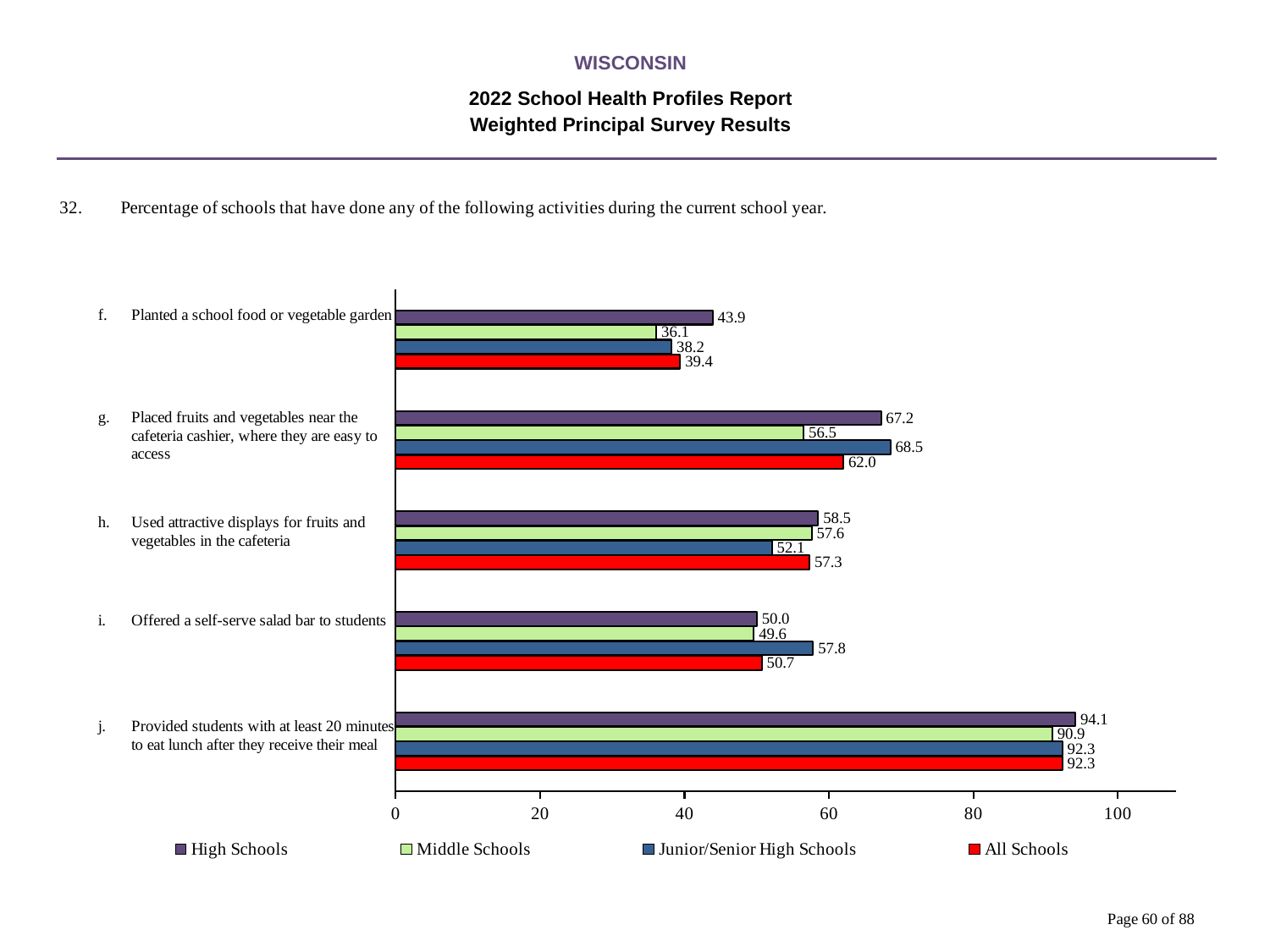

WISCONSIN
2022 School Health Profiles Report
Weighted Principal Survey Results

### Chart

| Category | All Schools | Junior/Senior High Schools | Middle Schools | High Schools |
|---|---|---|---|---|
| Provided students with at least 20 minutes to eat lunch after they receive their meal | 92.3 | 92.3 | 90.9 | 94.1 |
| Offered a self-serve salad bar to students | 50.7 | 57.8 | 49.6 | 50.0 |
| Used attractive displays for fruits and vegetables in the cafeteria | 57.3 | 52.1 | 57.6 | 58.5 |
| Placed fruits and vegetables near the cafeteria cashier, where they are easy to access | 62.0 | 68.5 | 56.5 | 67.2 |
| Planted a school food or vegetable garden | 39.4 | 38.2 | 36.1 | 43.9 |